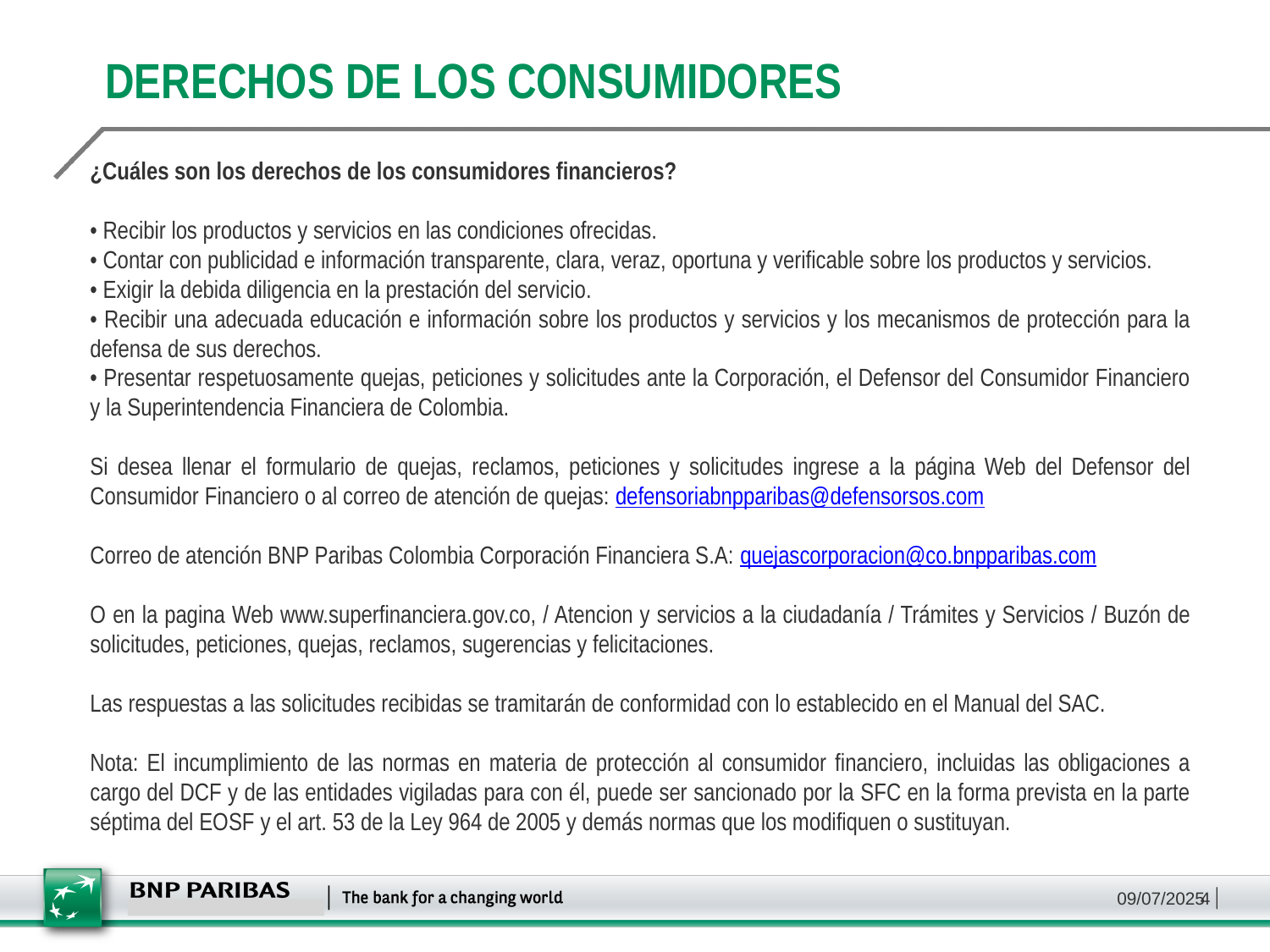

DERECHOS DE LOS CONSUMIDORES

¿Cuáles son los derechos de los consumidores financieros?

• Recibir los productos y servicios en las condiciones ofrecidas.
• Contar con publicidad e información transparente, clara, veraz, oportuna y verificable sobre los productos y servicios.
• Exigir la debida diligencia en la prestación del servicio.
• Recibir una adecuada educación e información sobre los productos y servicios y los mecanismos de protección para la defensa de sus derechos.
• Presentar respetuosamente quejas, peticiones y solicitudes ante la Corporación, el Defensor del Consumidor Financiero y la Superintendencia Financiera de Colombia.

Si desea llenar el formulario de quejas, reclamos, peticiones y solicitudes ingrese a la página Web del Defensor del Consumidor Financiero o al correo de atención de quejas: defensoriabnpparibas@defensorsos.com

Correo de atención BNP Paribas Colombia Corporación Financiera S.A: quejascorporacion@co.bnpparibas.com

O en la pagina Web www.superfinanciera.gov.co, / Atencion y servicios a la ciudadanía / Trámites y Servicios / Buzón de solicitudes, peticiones, quejas, reclamos, sugerencias y felicitaciones.

Las respuestas a las solicitudes recibidas se tramitarán de conformidad con lo establecido en el Manual del SAC.

Nota: El incumplimiento de las normas en materia de protección al consumidor financiero, incluidas las obligaciones a cargo del DCF y de las entidades vigiladas para con él, puede ser sancionado por la SFC en la forma prevista en la parte séptima del EOSF y el art. 53 de la Ley 964 de 2005 y demás normas que los modifiquen o sustituyan.